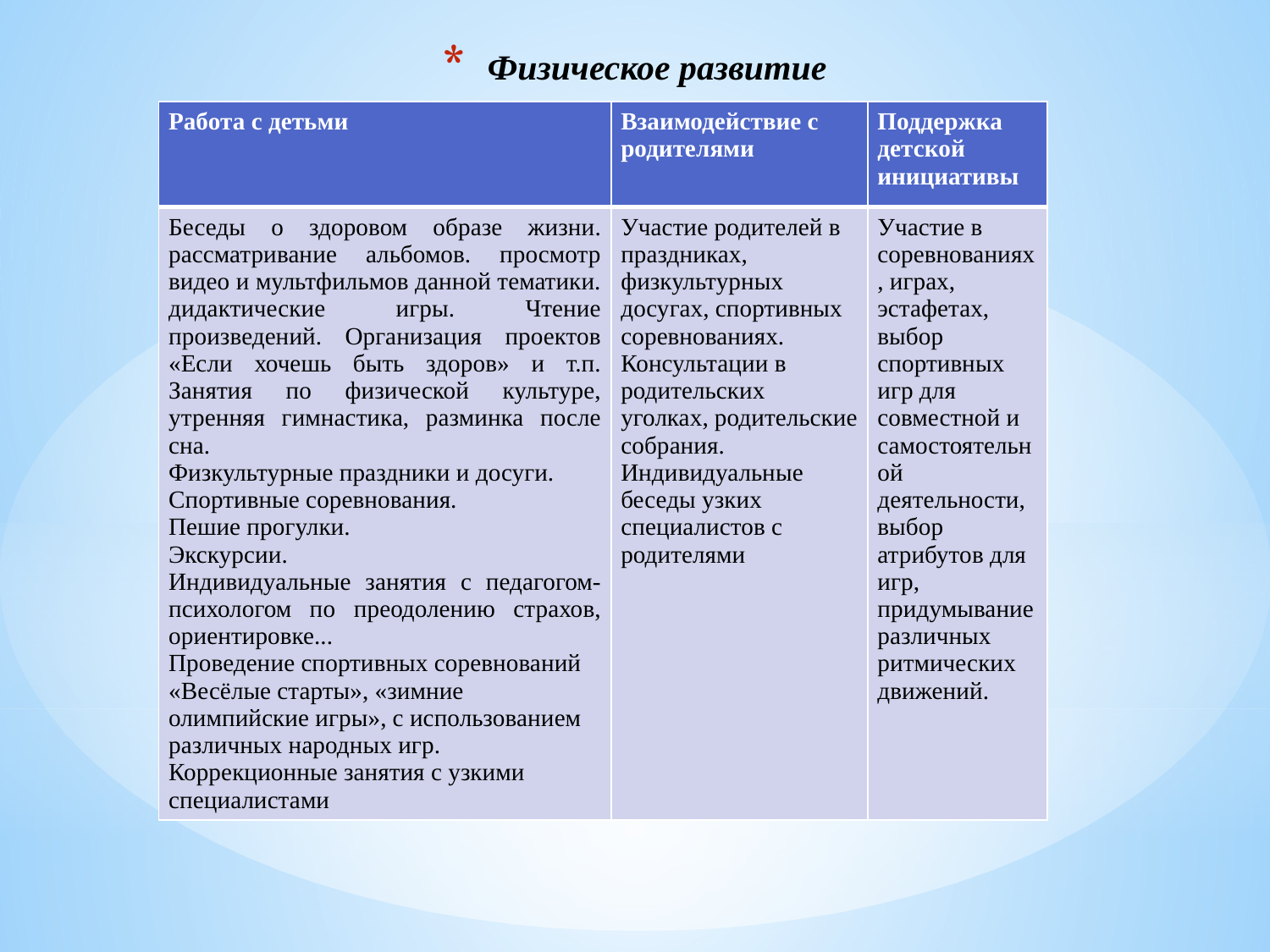

# Физическое развитие
| Работа с детьми | Взаимодействие с родителями | Поддержка детской инициативы |
| --- | --- | --- |
| Беседы о здоровом образе жизни. рассматривание альбомов. просмотр видео и мультфильмов данной тематики. дидактические игры. Чтение произведений. Организация проектов «Если хочешь быть здоров» и т.п. Занятия по физической культуре, утренняя гимнастика, разминка после сна. Физкультурные праздники и досуги. Спортивные соревнования. Пешие прогулки. Экскурсии. Индивидуальные занятия с педагогом-психологом по преодолению страхов, ориентировке... Проведение спортивных соревнований «Весёлые старты», «зимние олимпийские игры», с использованием различных народных игр. Коррекционные занятия с узкими специалистами | Участие родителей в праздниках, физкультурных досугах, спортивных соревнованиях. Консультации в родительских уголках, родительские собрания. Индивидуальные беседы узких специалистов с родителями | Участие в соревнованиях, играх, эстафетах, выбор спортивных игр для совместной и самостоятельной деятельности, выбор атрибутов для игр, придумывание различных ритмических движений. |